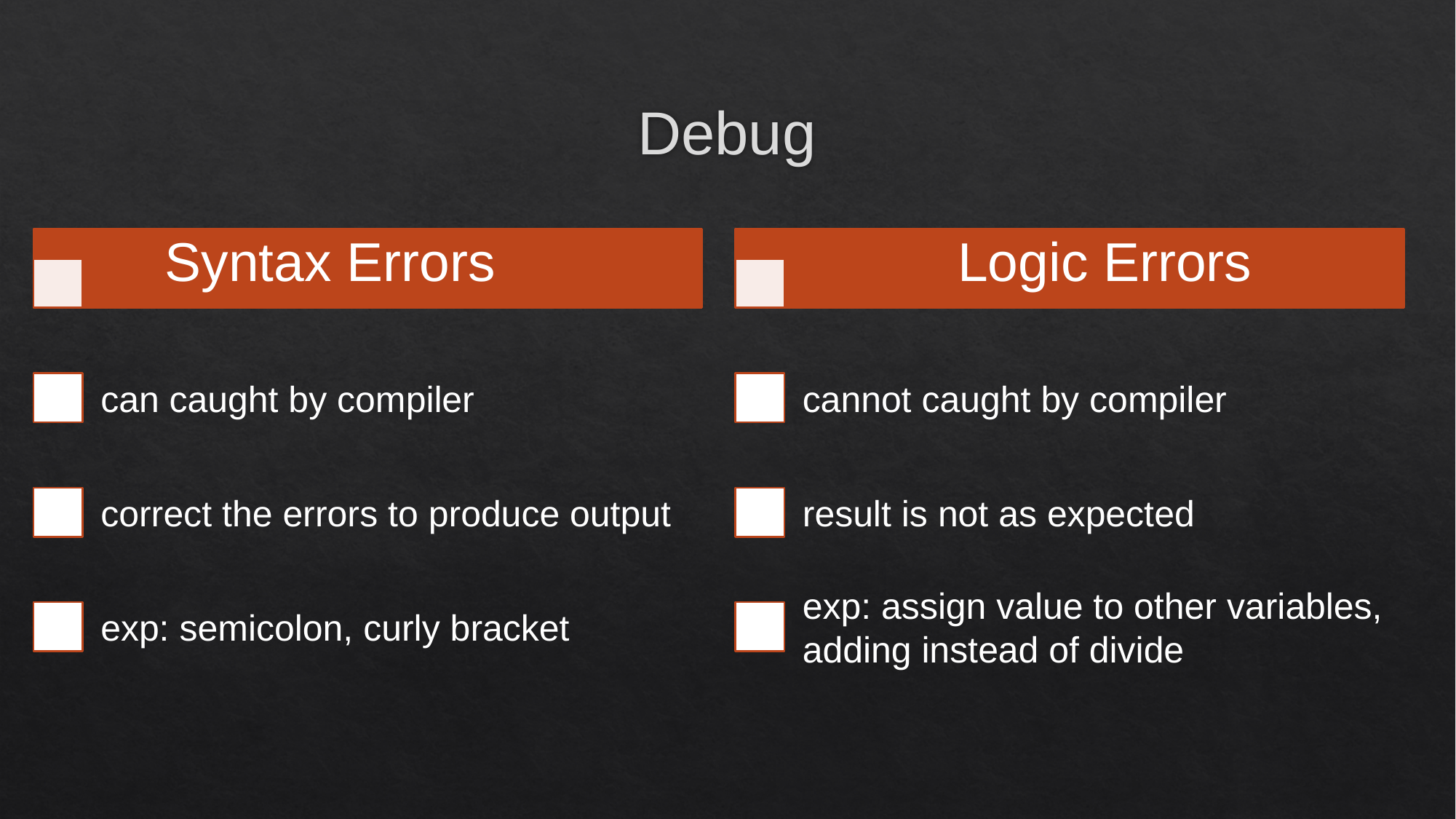

# Debug

can caught by compiler
correct the errors to produce output
exp: semicolon, curly bracket

cannot caught by compiler
result is not as expected
exp: assign value to other variables, adding instead of divide

Syntax Errors
Logic Errors